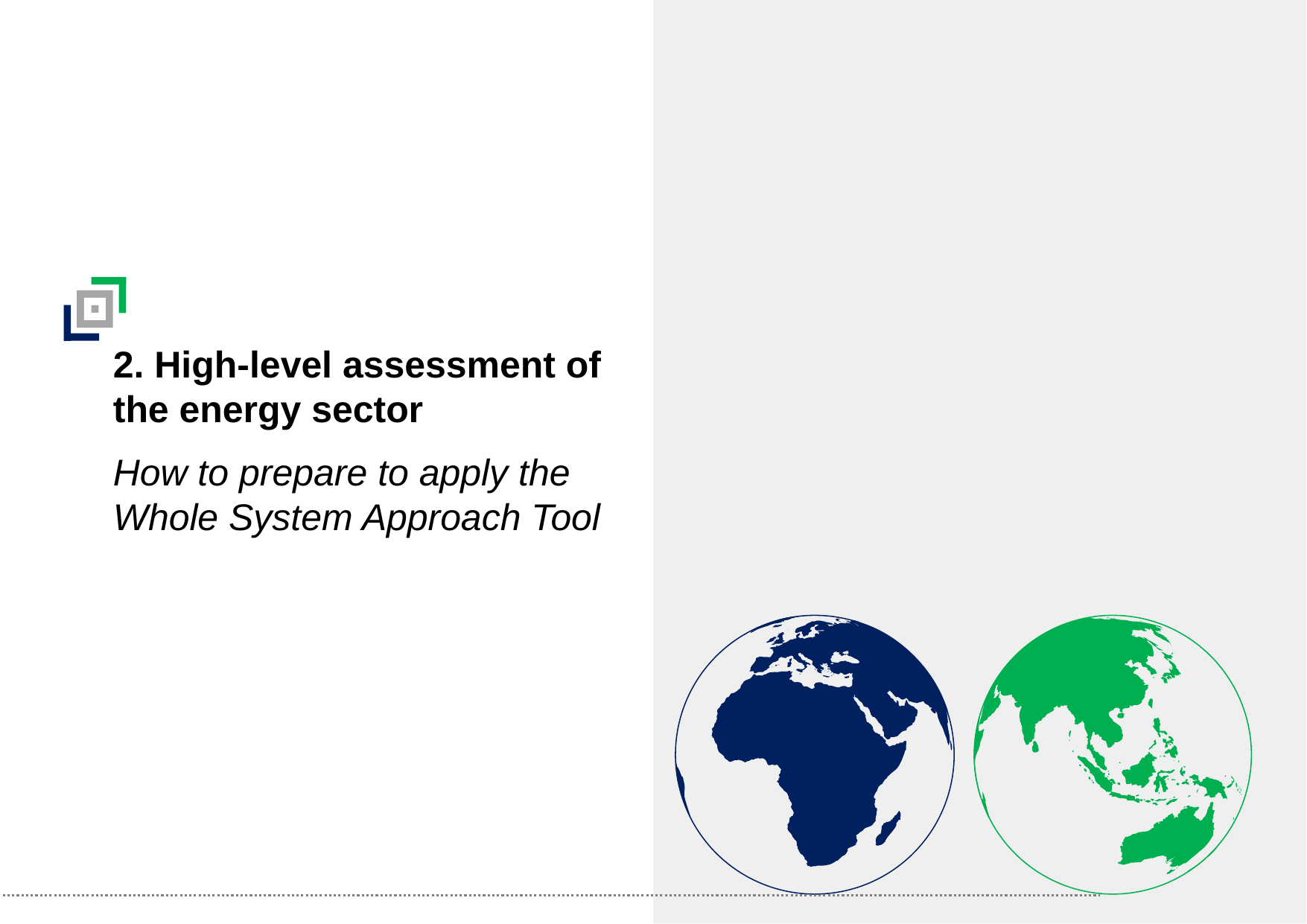

2. High-level assessment of the energy sector
How to prepare to apply the Whole System Approach Tool